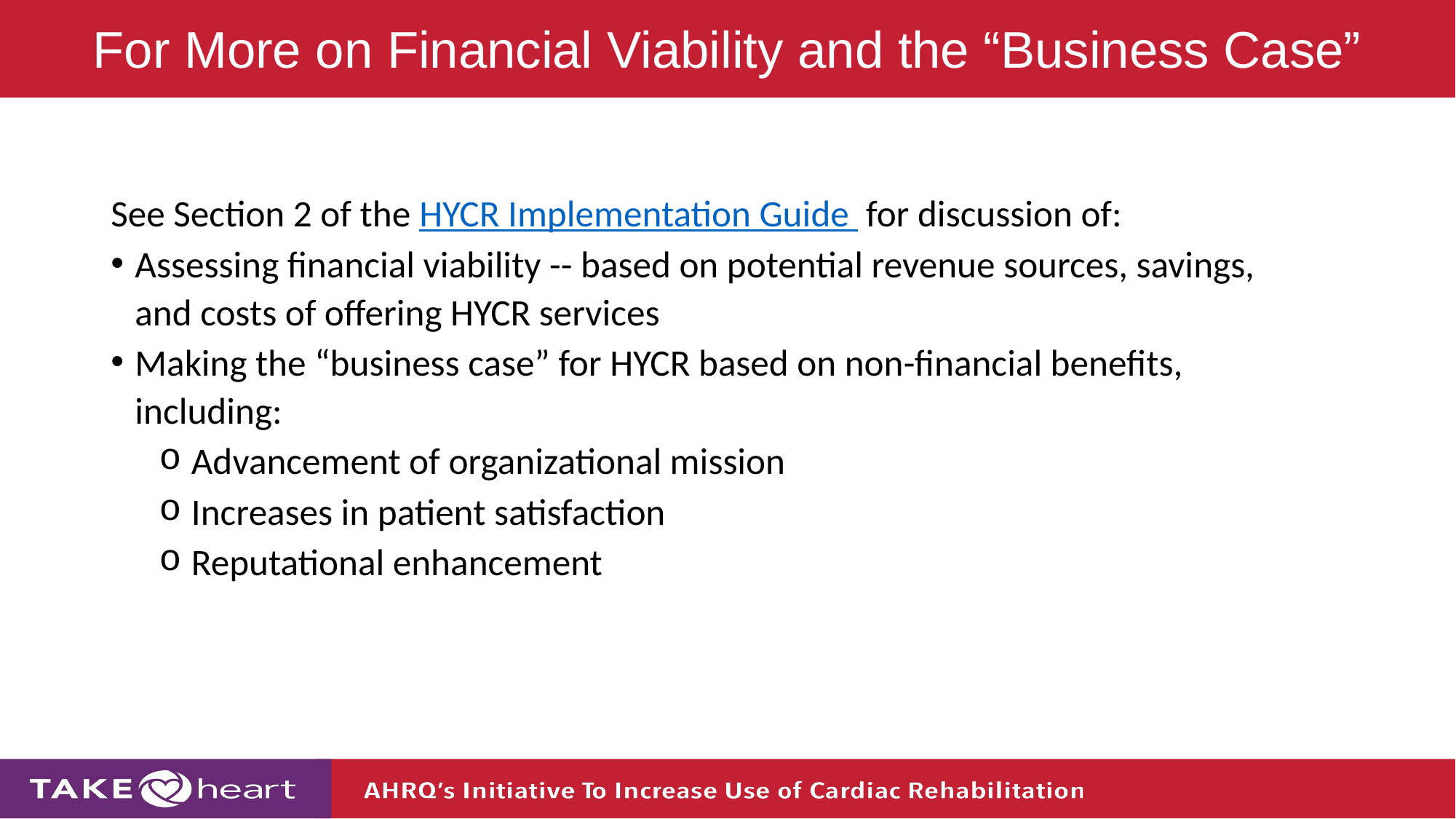

For More on Financial Viability and the “Business Case”
See Section 2 of the HYCR Implementation Guide  for discussion of:
Assessing financial viability -- based on potential revenue sources, savings, and costs of offering HYCR services
Making the “business case” for HYCR based on non-financial benefits, including:
 Advancement of organizational mission
 Increases in patient satisfaction
 Reputational enhancement

25